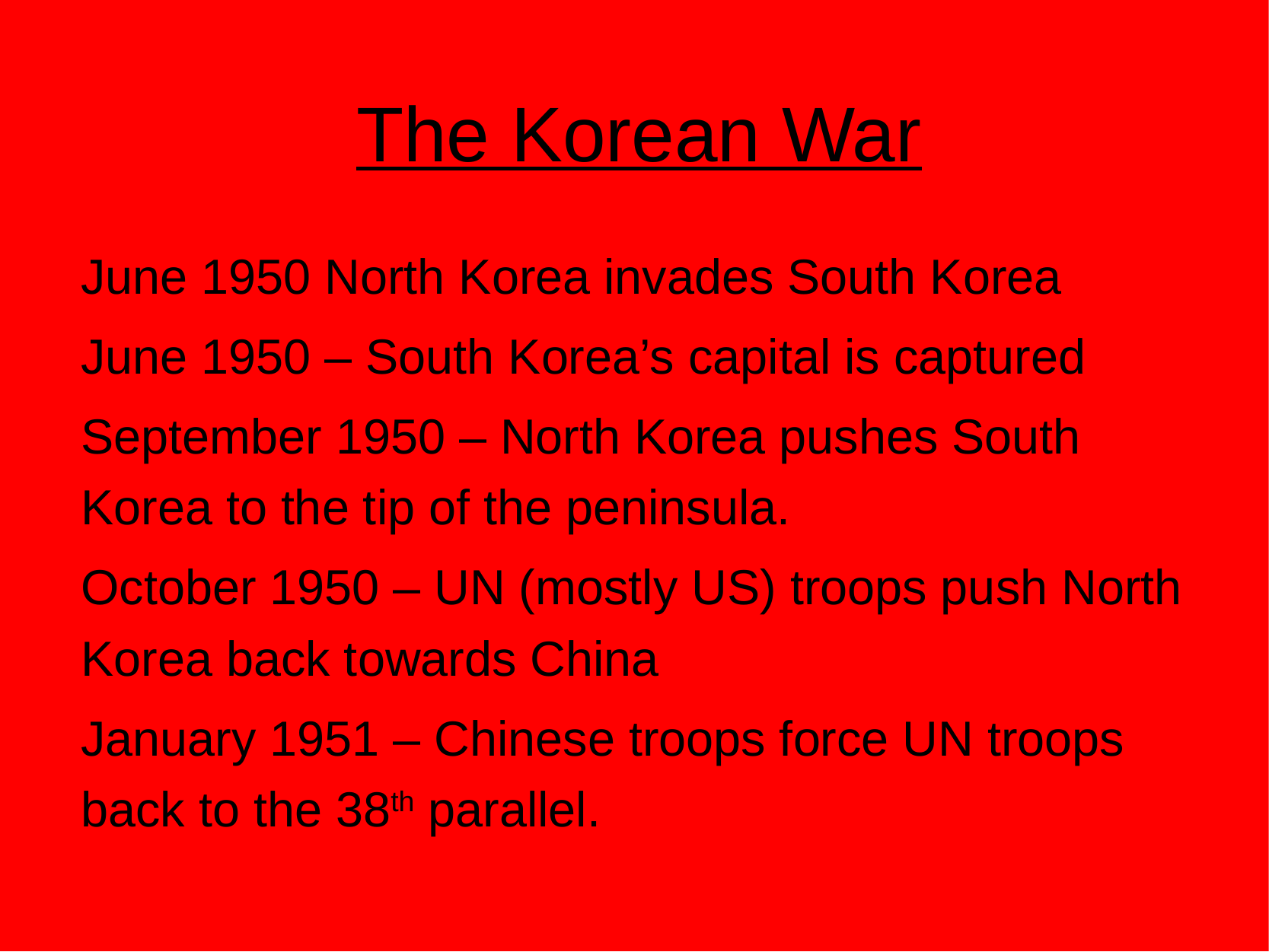

The Korean War
June 1950 North Korea invades South Korea
June 1950 – South Korea’s capital is captured
September 1950 – North Korea pushes South Korea to the tip of the peninsula.
October 1950 – UN (mostly US) troops push North Korea back towards China
January 1951 – Chinese troops force UN troops back to the 38th parallel.